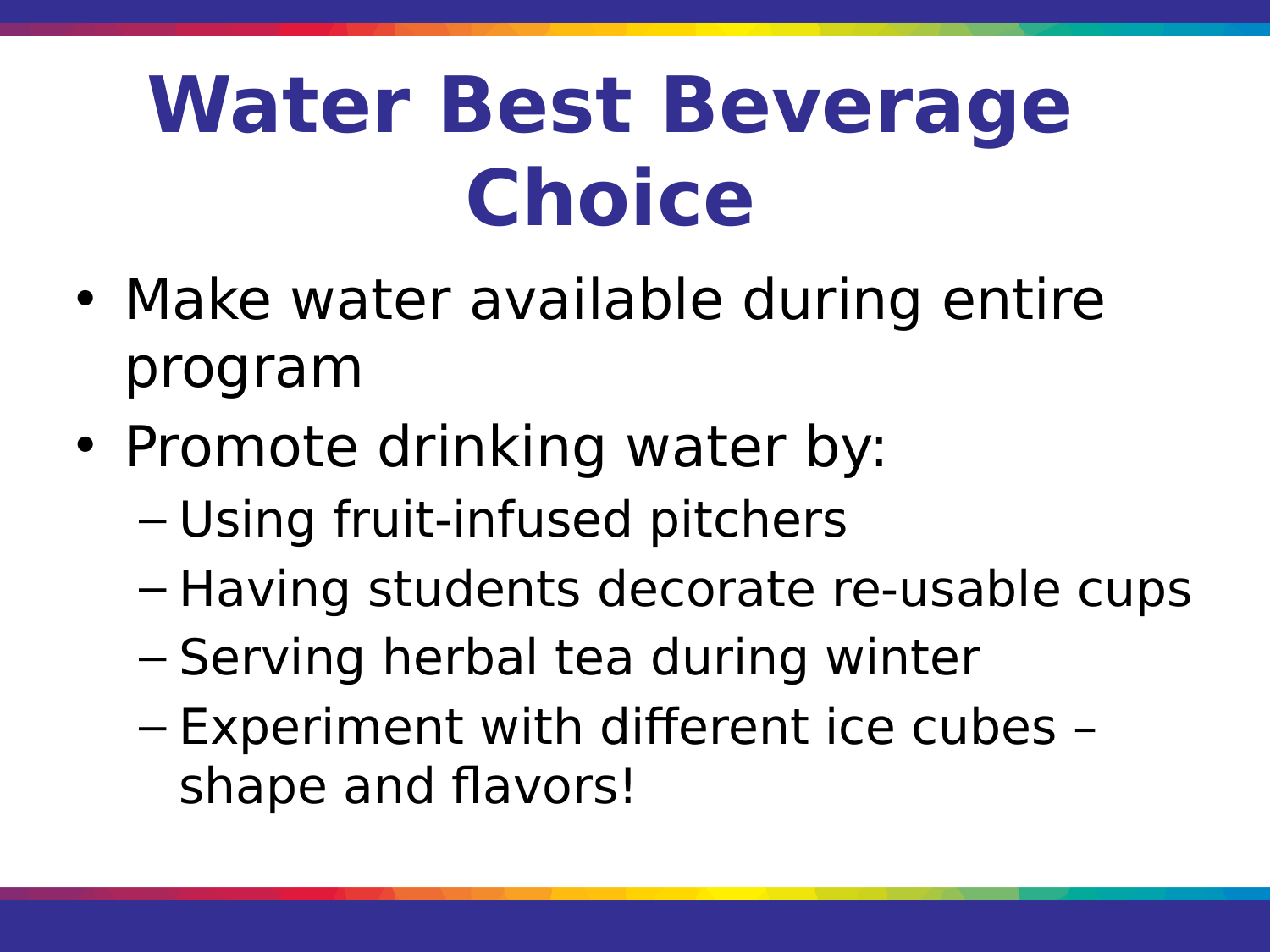

# Water Best Beverage Choice
Make water available during entire program
Promote drinking water by:
Using fruit-infused pitchers
Having students decorate re-usable cups
Serving herbal tea during winter
Experiment with different ice cubes – shape and flavors!